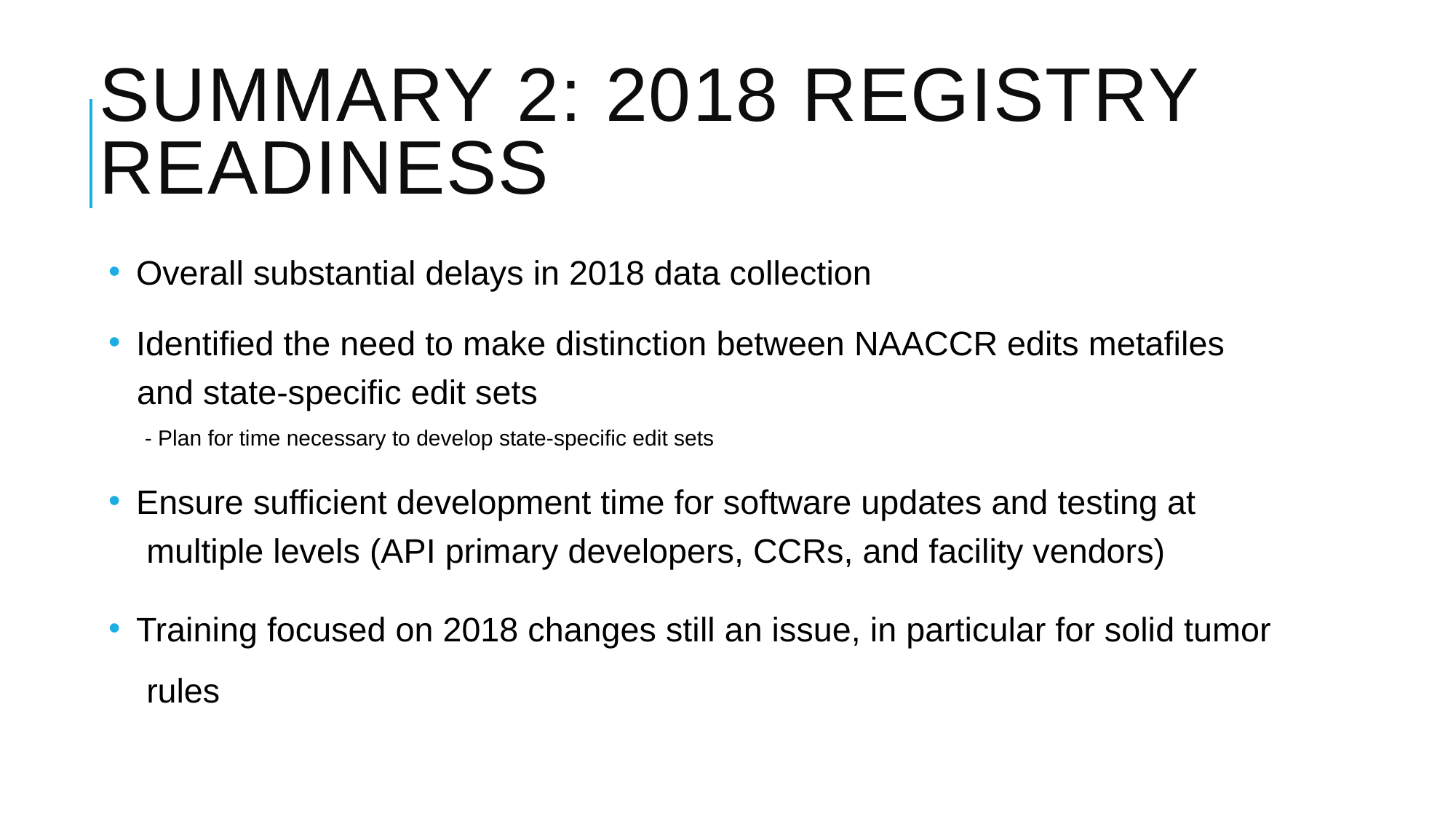

# Summary 2: 2018 registry readiness
  Overall substantial delays in 2018 data collection

  Identified the need to make distinction between NAACCR edits metafiles
   and state-specific edit sets
    - Plan for time necessary to develop state-specific edit sets

  Ensure sufficient development time for software updates and testing at
    multiple levels (API primary developers, CCRs, and facility vendors)

  Training focused on 2018 changes still an issue, in particular for solid tumor
    rules